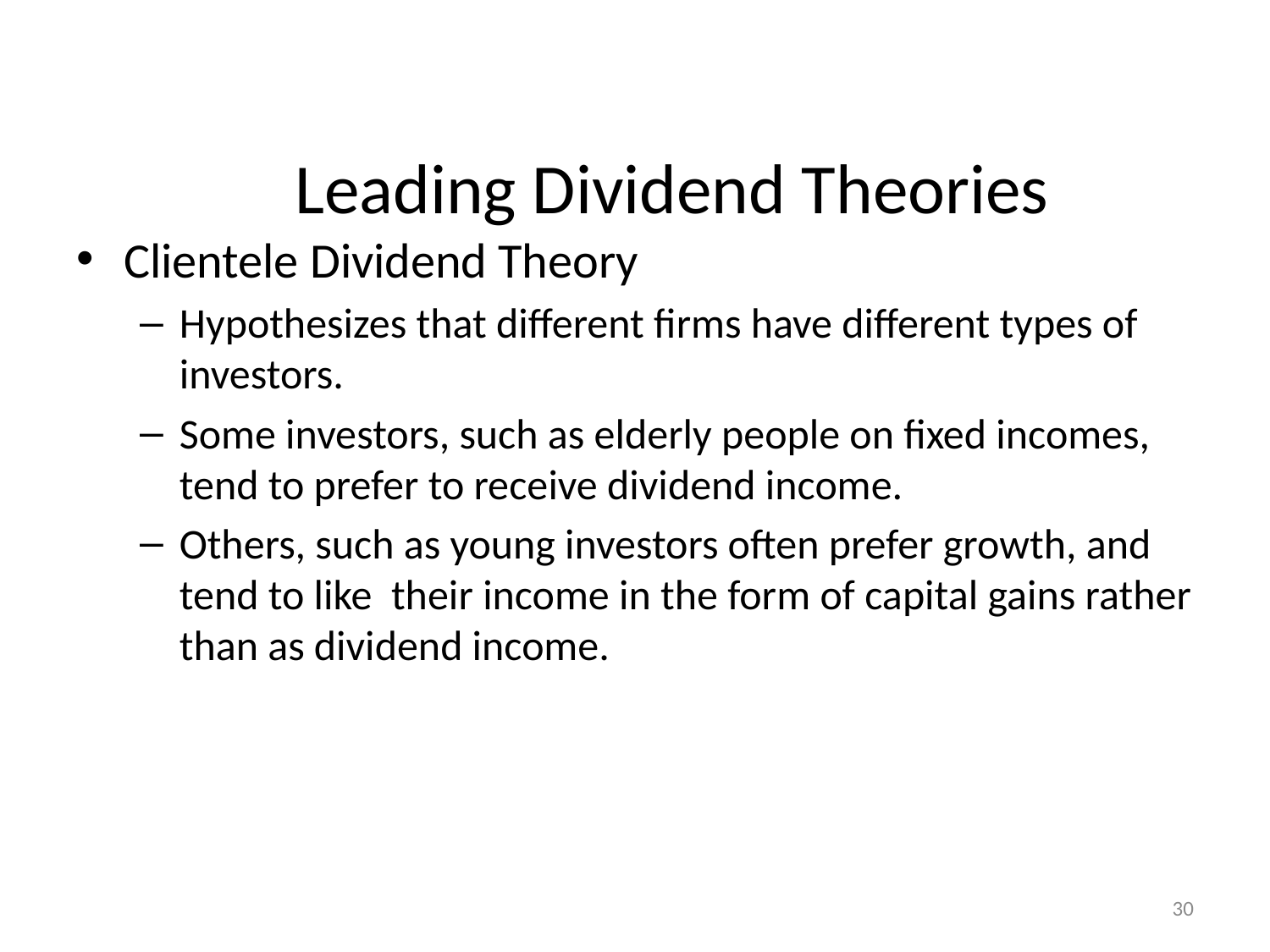

# Leading Dividend Theories
Clientele Dividend Theory
Hypothesizes that different firms have different types of investors.
Some investors, such as elderly people on fixed incomes, tend to prefer to receive dividend income.
Others, such as young investors often prefer growth, and tend to like  their income in the form of capital gains rather than as dividend income.
30